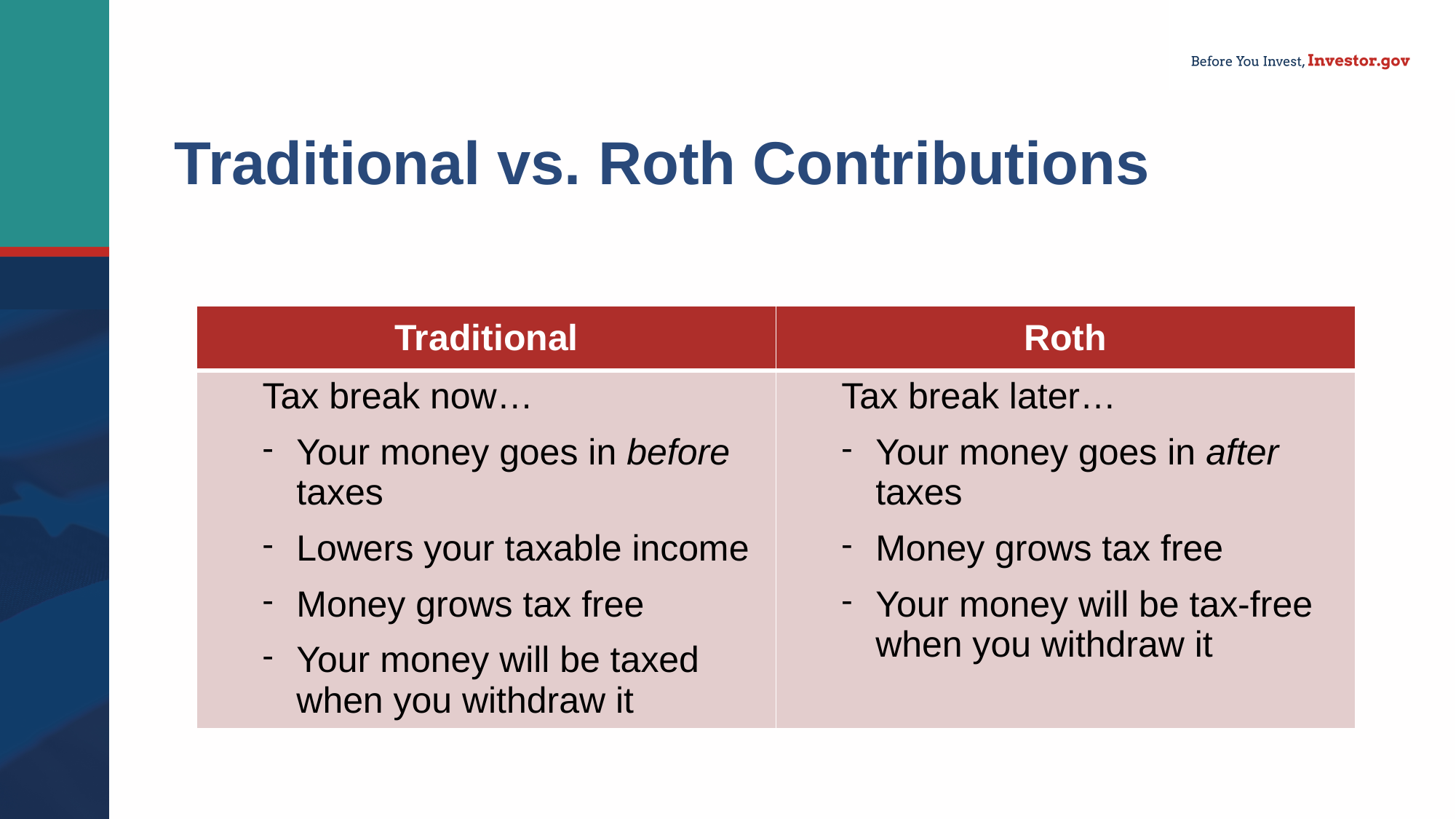

# Traditional vs. Roth Contributions

| Traditional | Roth |
| --- | --- |
| Tax break now… Your money goes in before taxes Lowers your taxable income Money grows tax free Your money will be taxed when you withdraw it | Tax break later… Your money goes in after taxes Money grows tax free Your money will be tax-free when you withdraw it |